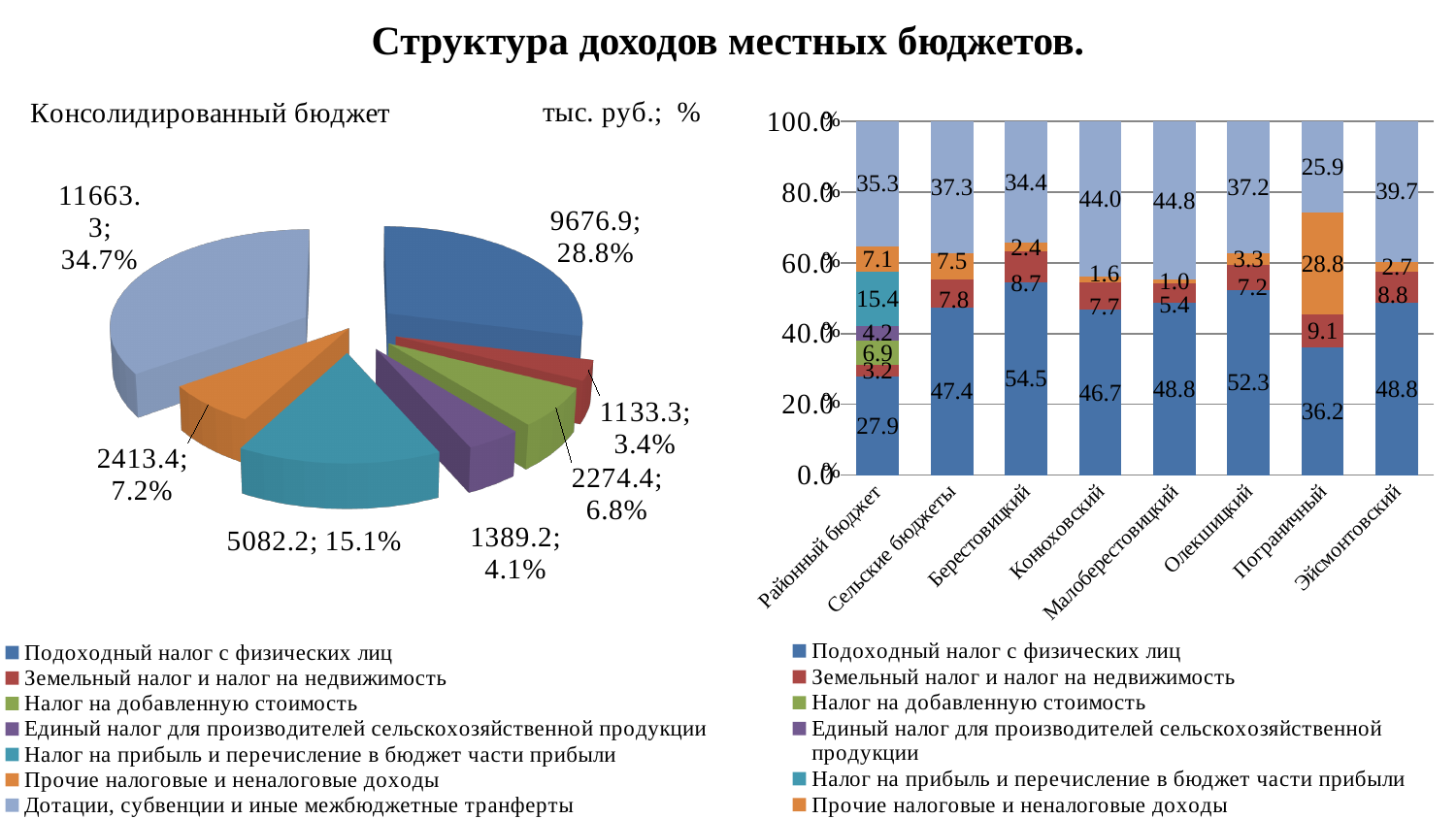

# Структура доходов местных бюджетов.

[unsupported chart]

### Chart

| Category | Подоходный налог с физических лиц | Земельный налог и налог на недвижимость | Налог на добавленную стоимость | Единый налог для производителей сельскохозяйственной продукции | Налог на прибыль и перечисление в бюджет части прибыли | Прочие налоговые и неналоговые доходы | Дотации, субвенции и иные межбюджетные транферты |
|---|---|---|---|---|---|---|---|
| Районный бюджет | 27.9 | 3.2 | 6.9 | 4.2 | 15.4 | 7.1 | 35.3 |
| Сельские бюджеты | 47.4 | 7.8 | None | None | None | 7.5 | 37.3 |
| Берестовицкий | 54.5 | 8.7 | None | None | None | 2.4 | 34.4 |
| Конюховский | 46.7 | 7.7 | None | None | None | 1.6 | 44.0 |
| Малоберестовицкий | 48.8 | 5.4 | None | None | None | 1.0 | 44.8 |
| Олекшицкий | 52.3 | 7.2 | None | None | None | 3.3 | 37.2 |
| Пограничный | 36.2 | 9.1 | None | None | None | 28.8 | 25.9 |
| Эйсмонтовский | 48.8 | 8.8 | None | None | None | 2.7 | 39.7 |